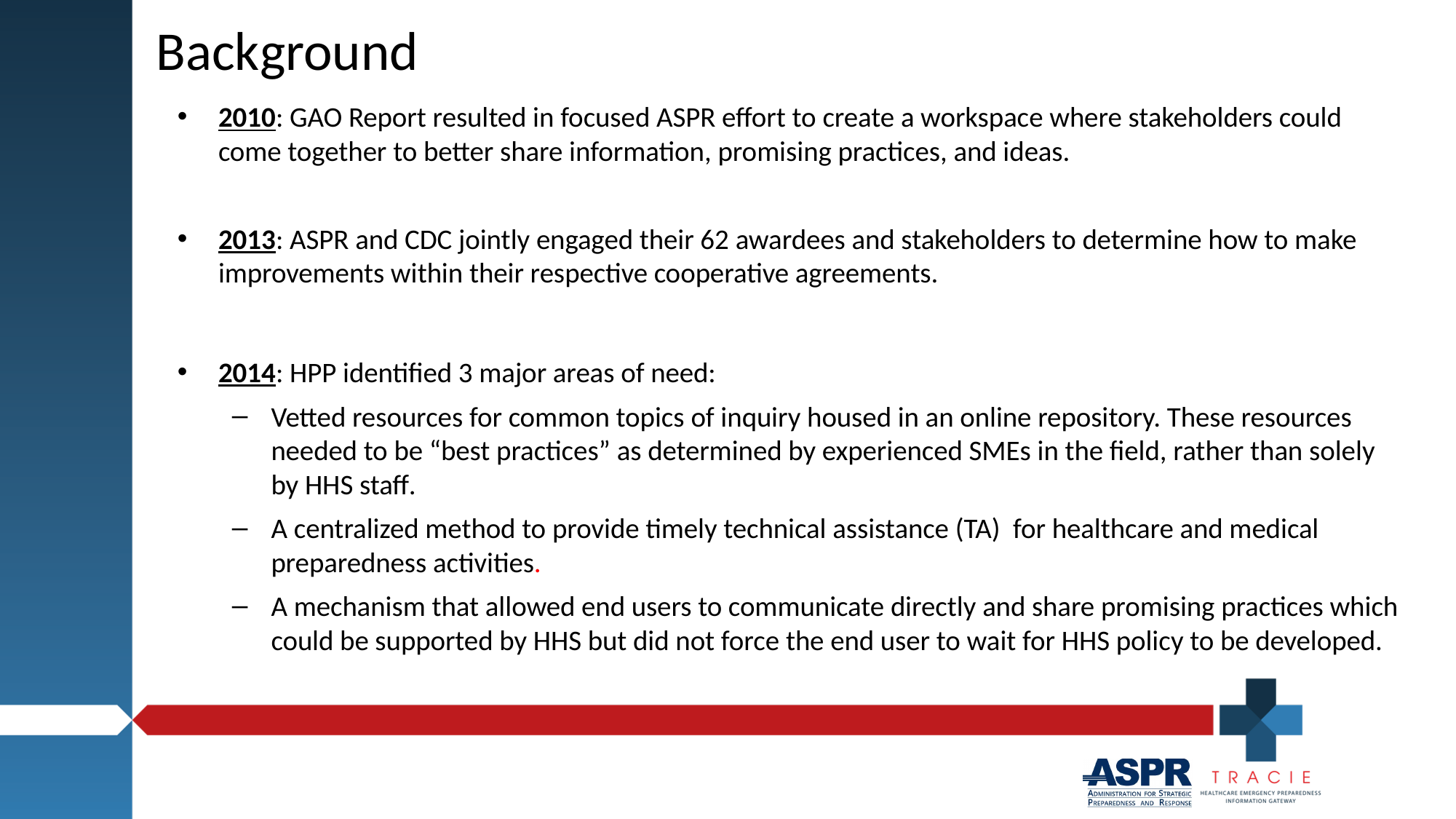

# Background
2010: GAO Report resulted in focused ASPR effort to create a workspace where stakeholders could come together to better share information, promising practices, and ideas.

2013: ASPR and CDC jointly engaged their 62 awardees and stakeholders to determine how to make improvements within their respective cooperative agreements.

2014: HPP identified 3 major areas of need:
Vetted resources for common topics of inquiry housed in an online repository. These resources needed to be “best practices” as determined by experienced SMEs in the field, rather than solely by HHS staff.
A centralized method to provide timely technical assistance (TA)  for healthcare and medical preparedness activities.
A mechanism that allowed end users to communicate directly and share promising practices which could be supported by HHS but did not force the end user to wait for HHS policy to be developed.